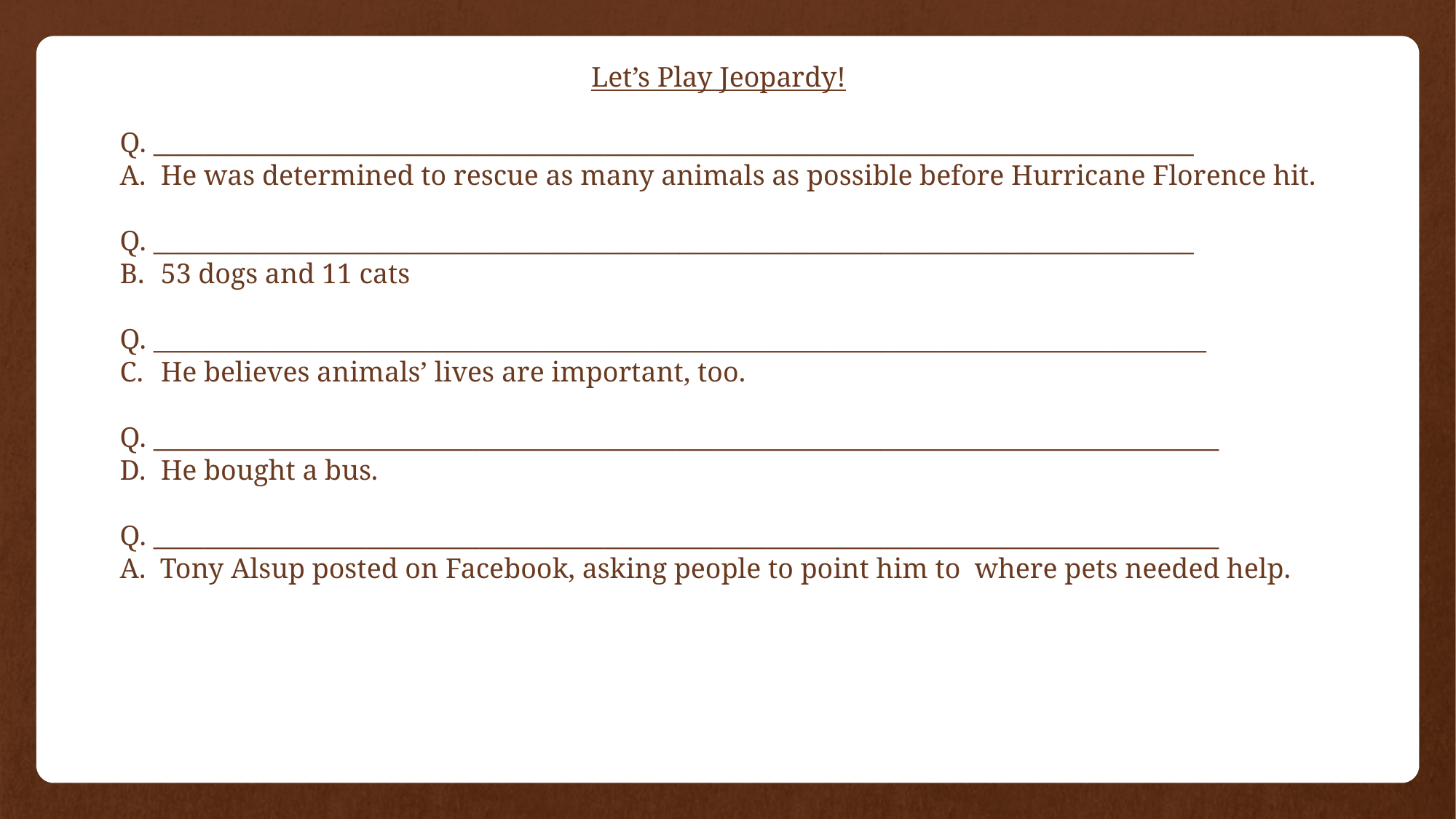

Let’s Play Jeopardy!

Q. ___________________________________________________________________________________
He was determined to rescue as many animals as possible before Hurricane Florence hit.

Q. ___________________________________________________________________________________
53 dogs and 11 cats

Q. ____________________________________________________________________________________
He believes animals’ lives are important, too.

Q. _____________________________________________________________________________________
He bought a bus.

Q. _____________________________________________________________________________________
A.  Tony Alsup posted on Facebook, asking people to point him to  where pets needed help.